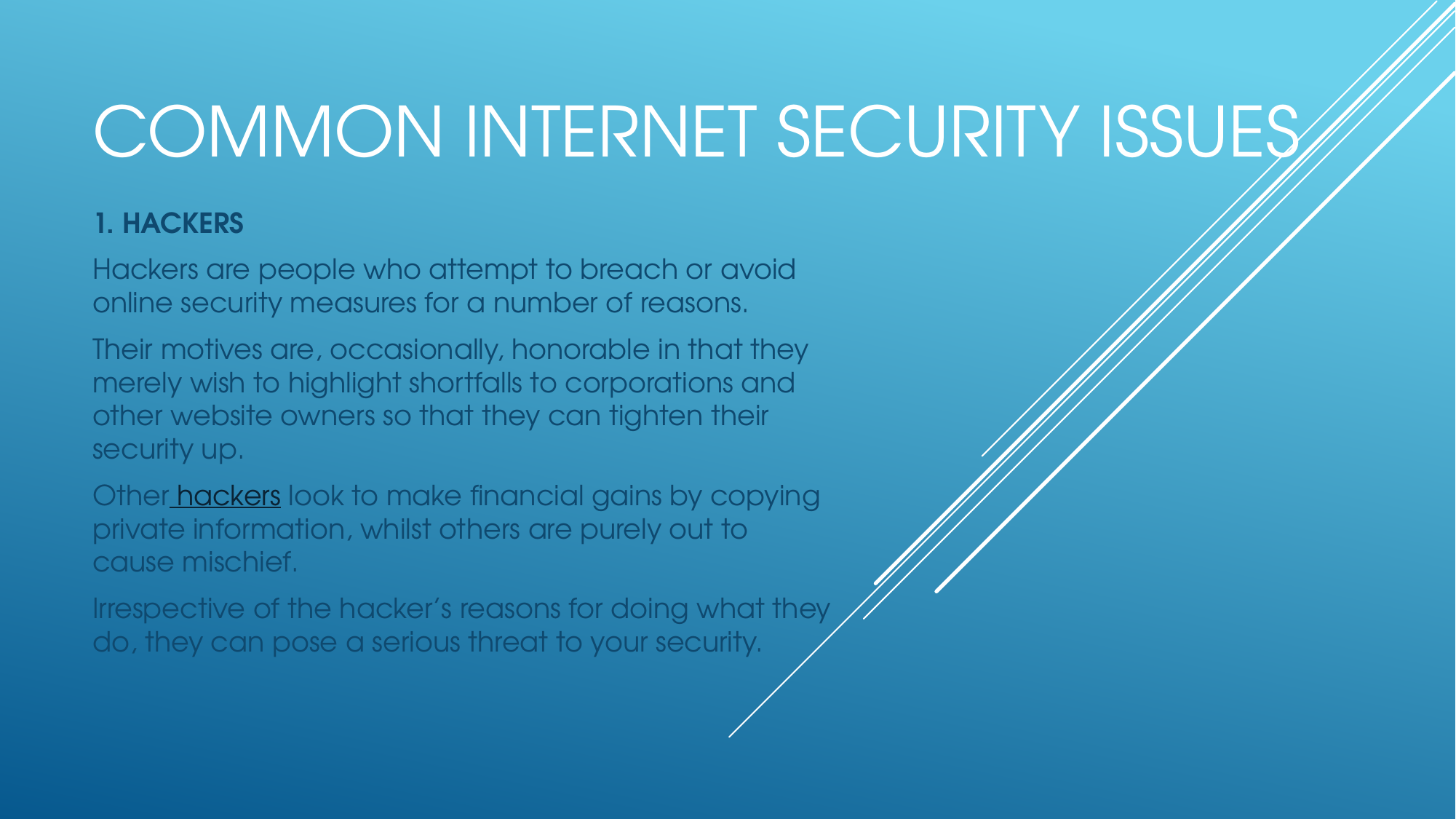

# Common Internet Security Issues
1. HACKERS
Hackers are people who attempt to breach or avoid online security measures for a number of reasons.
Their motives are, occasionally, honorable in that they merely wish to highlight shortfalls to corporations and other website owners so that they can tighten their security up.
Other hackers look to make financial gains by copying private information, whilst others are purely out to cause mischief.
Irrespective of the hacker’s reasons for doing what they do, they can pose a serious threat to your security.